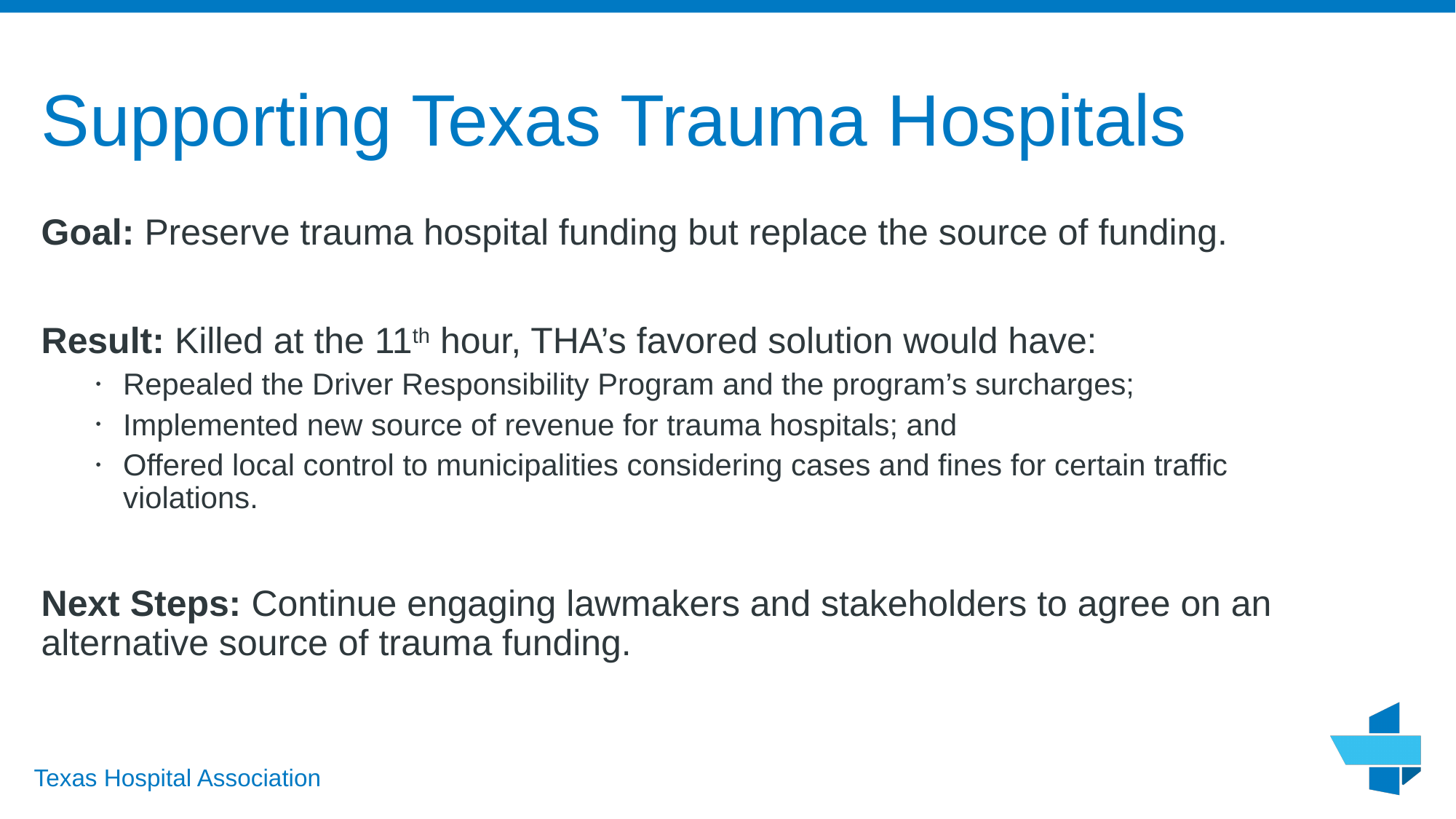

# Supporting Texas Trauma Hospitals
Goal: Preserve trauma hospital funding but replace the source of funding.

Result: Killed at the 11th hour, THA’s favored solution would have:
Repealed the Driver Responsibility Program and the program’s surcharges;
Implemented new source of revenue for trauma hospitals; and
Offered local control to municipalities considering cases and fines for certain traffic violations.

Next Steps: Continue engaging lawmakers and stakeholders to agree on an alternative source of trauma funding.